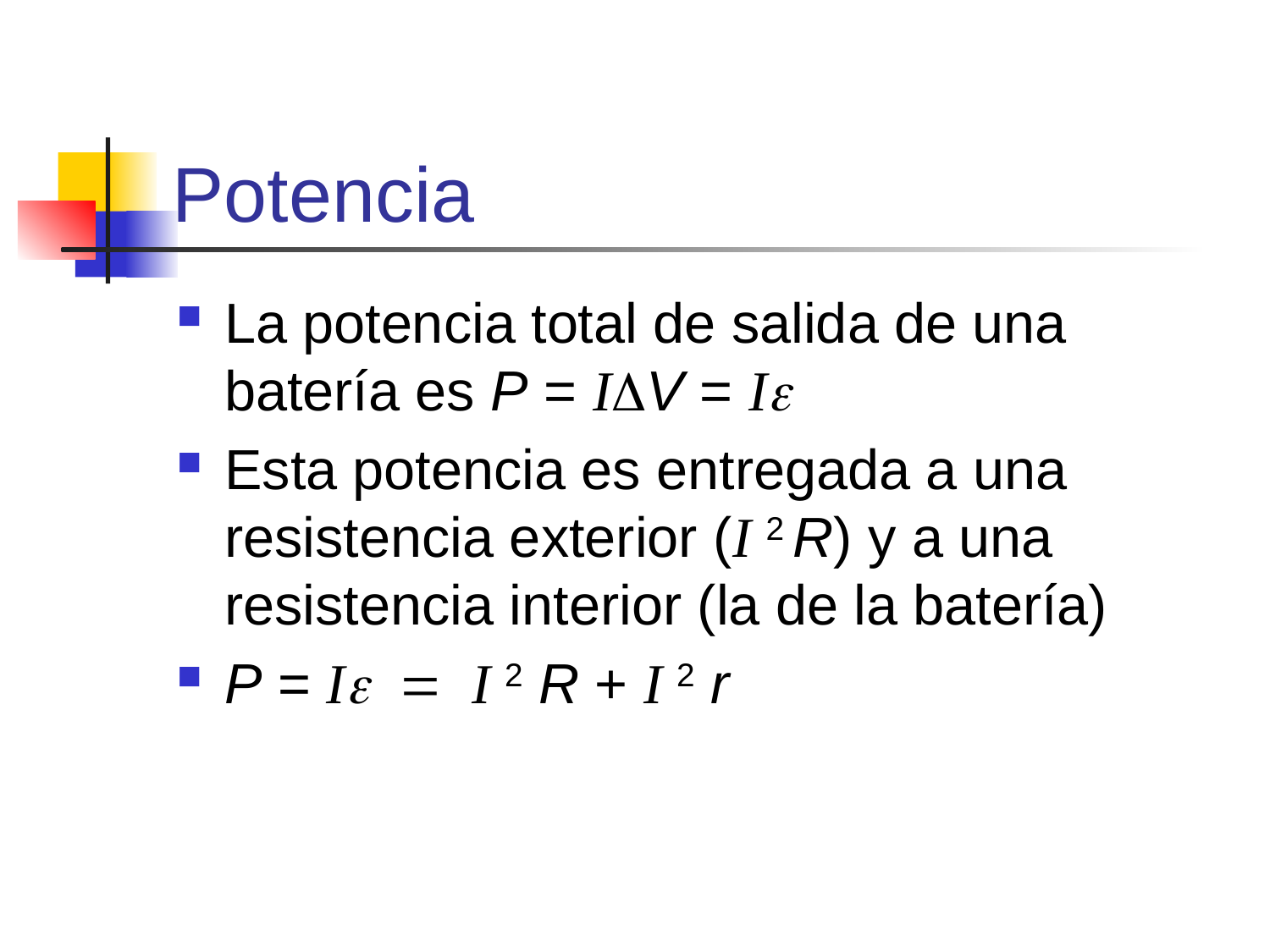

# Potencia
La potencia total de salida de una batería es P = IΔV = Iε
Esta potencia es entregada a una resistencia exterior (I 2 R) y a una resistencia interior (la de la batería)
P = Iε = I 2 R + I 2 r